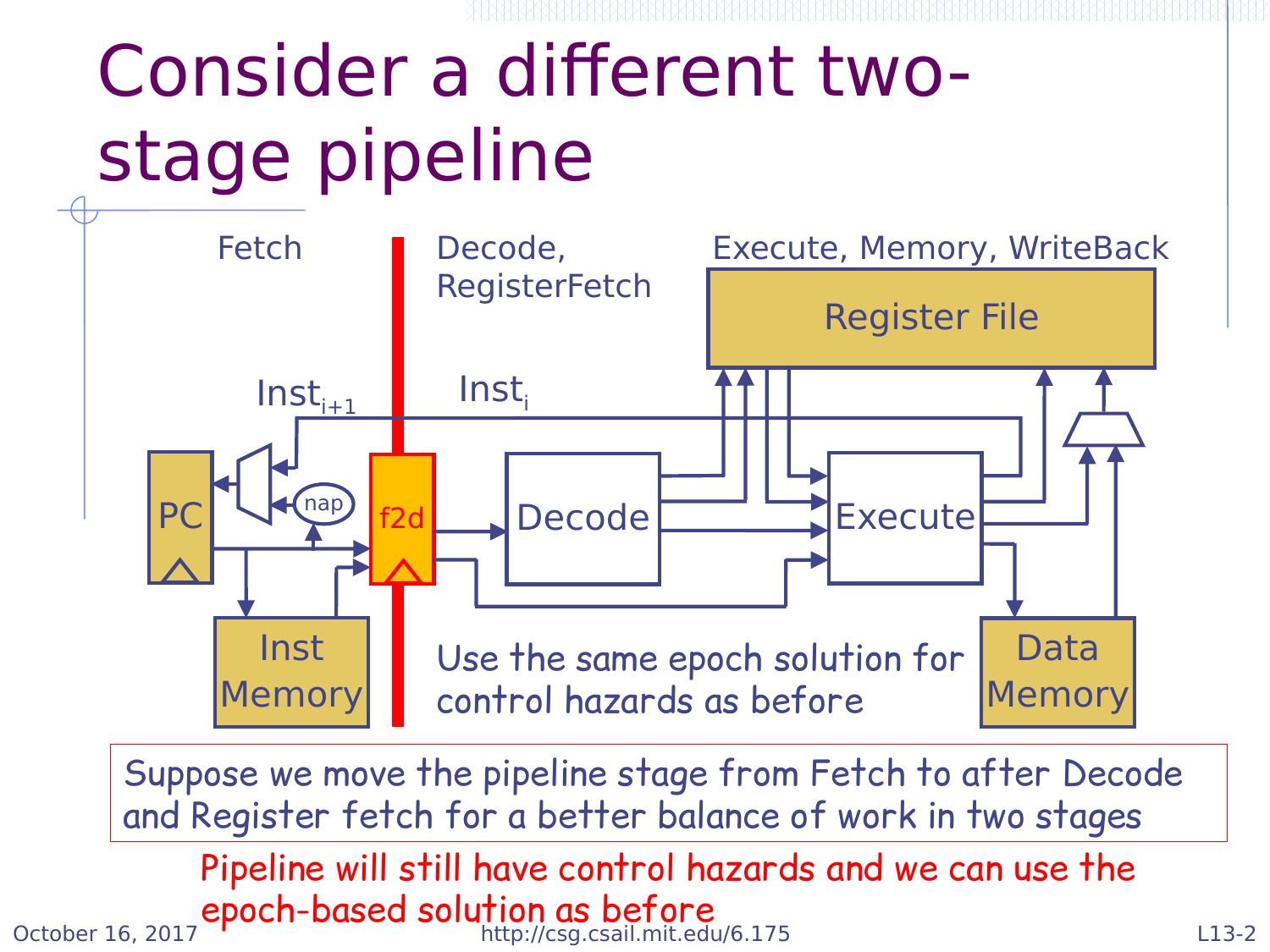

Consider a different two-stage pipeline

Fetch
Decode,
RegisterFetch
Execute, Memory, WriteBack

Register File
Insti
Insti+1

PC
Execute
Decode
f2d

nap

Inst
Memory
Data
Memory
Use the same epoch solution for control hazards as before
Suppose we move the pipeline stage from Fetch to after Decode and Register fetch for a better balance of work in two stages
Pipeline will still have control hazards and we can use the epoch-based solution as before
October 16, 2017
http://csg.csail.mit.edu/6.175
L13-2